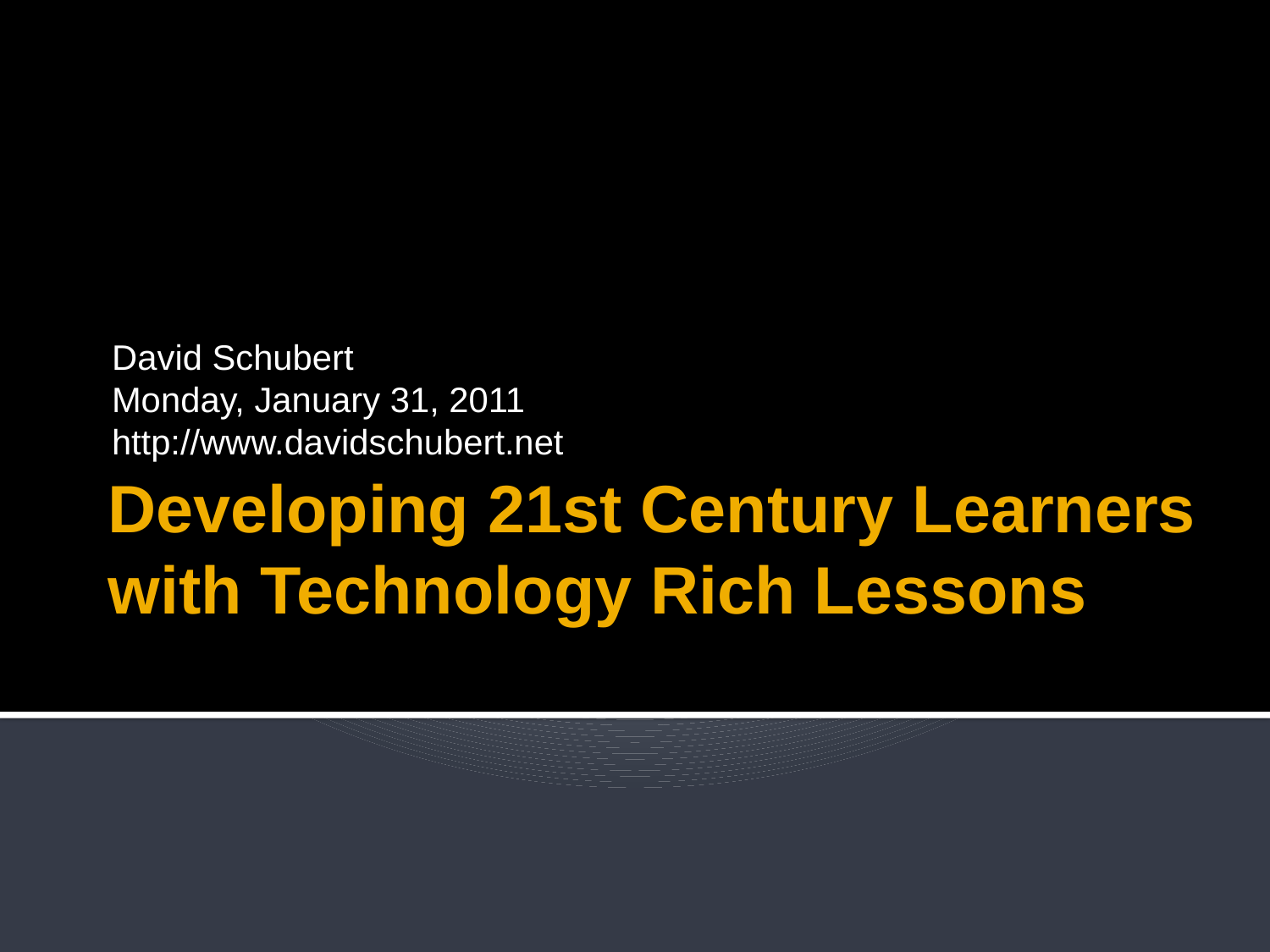

David Schubert
Monday, January 31, 2011
http://www.davidschubert.net
# Developing 21st Century Learners with Technology Rich Lessons